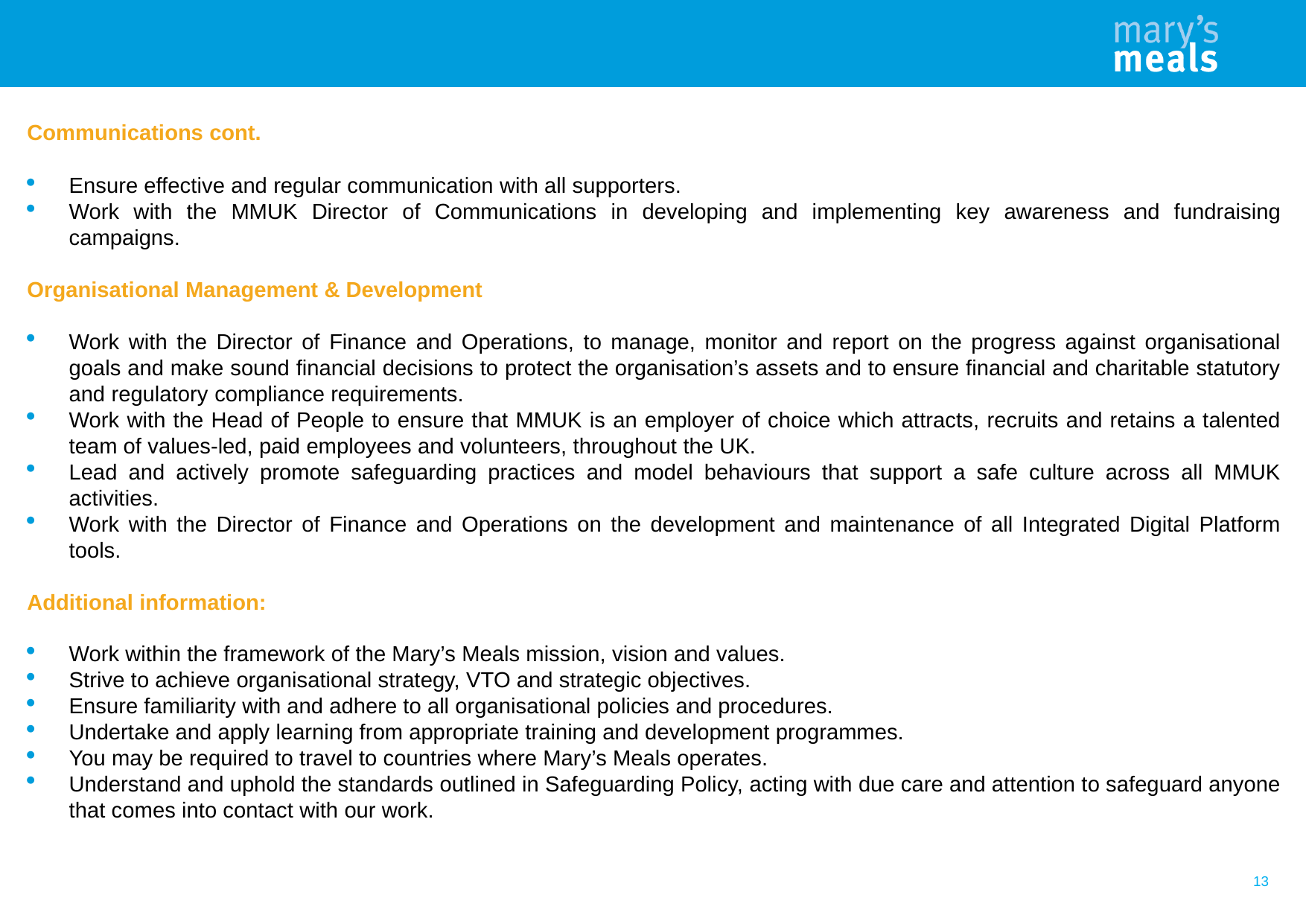

Communications cont.

Ensure effective and regular communication with all supporters.
Work with the MMUK Director of Communications in developing and implementing key awareness and fundraising campaigns.

Organisational Management & Development

Work with the Director of Finance and Operations, to manage, monitor and report on the progress against organisational goals and make sound financial decisions to protect the organisation’s assets and to ensure financial and charitable statutory and regulatory compliance requirements.
Work with the Head of People to ensure that MMUK is an employer of choice which attracts, recruits and retains a talented team of values-led, paid employees and volunteers, throughout the UK.
Lead and actively promote safeguarding practices and model behaviours that support a safe culture across all MMUK activities.
Work with the Director of Finance and Operations on the development and maintenance of all Integrated Digital Platform tools.

Additional information:

Work within the framework of the Mary’s Meals mission, vision and values.
Strive to achieve organisational strategy, VTO and strategic objectives.
Ensure familiarity with and adhere to all organisational policies and procedures.
Undertake and apply learning from appropriate training and development programmes.
You may be required to travel to countries where Mary’s Meals operates.
Understand and uphold the standards outlined in Safeguarding Policy, acting with due care and attention to safeguard anyone that comes into contact with our work.

13